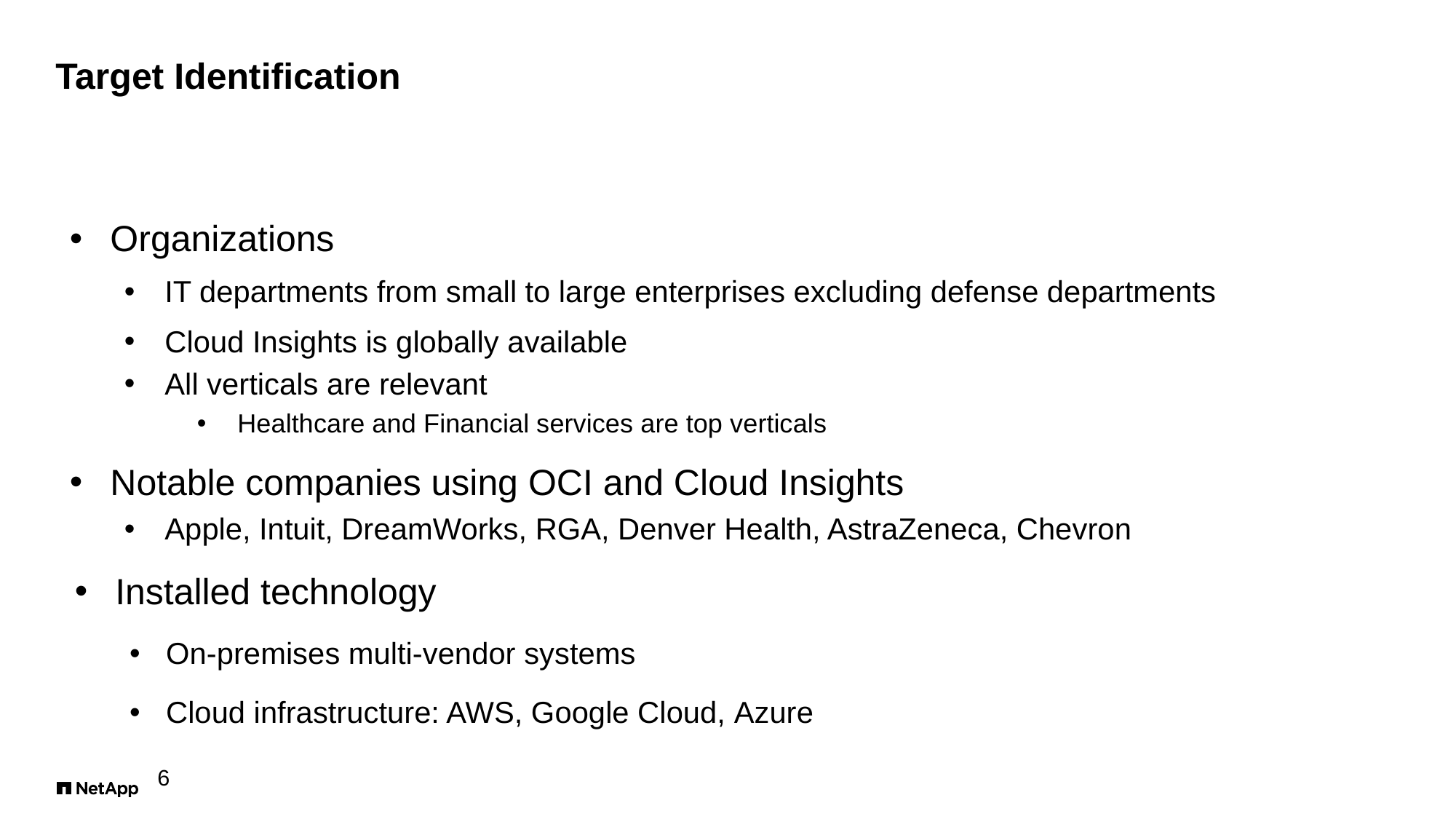

# Target Identification

Organizations
IT departments from small to large enterprises excluding defense departments
Cloud Insights is globally available
All verticals are relevant
Healthcare and Financial services are top verticals
Notable companies using OCI and Cloud Insights
Apple, Intuit, DreamWorks, RGA, Denver Health, AstraZeneca, Chevron
Installed technology
On-premises multi-vendor systems
Cloud infrastructure: AWS, Google Cloud, Azure

6